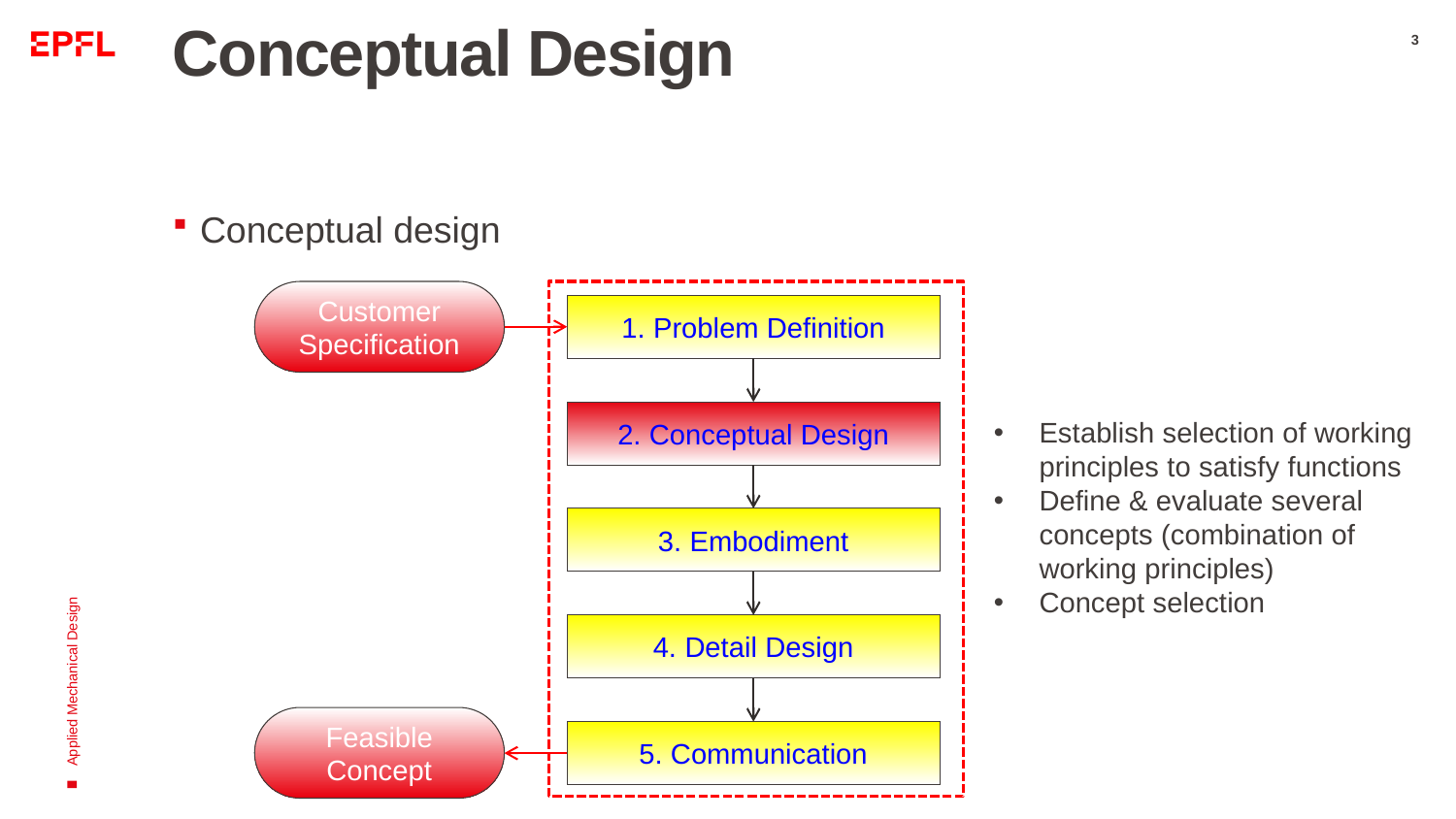

# Conceptual Design
3
Conceptual design
Customer Specification

1. Problem Definition
2. Conceptual Design
Establish selection of working principles to satisfy functions
Define & evaluate several concepts (combination of working principles)
Concept selection
Applied Mechanical Design
3. Embodiment
4. Detail Design
Feasible Concept
5. Communication